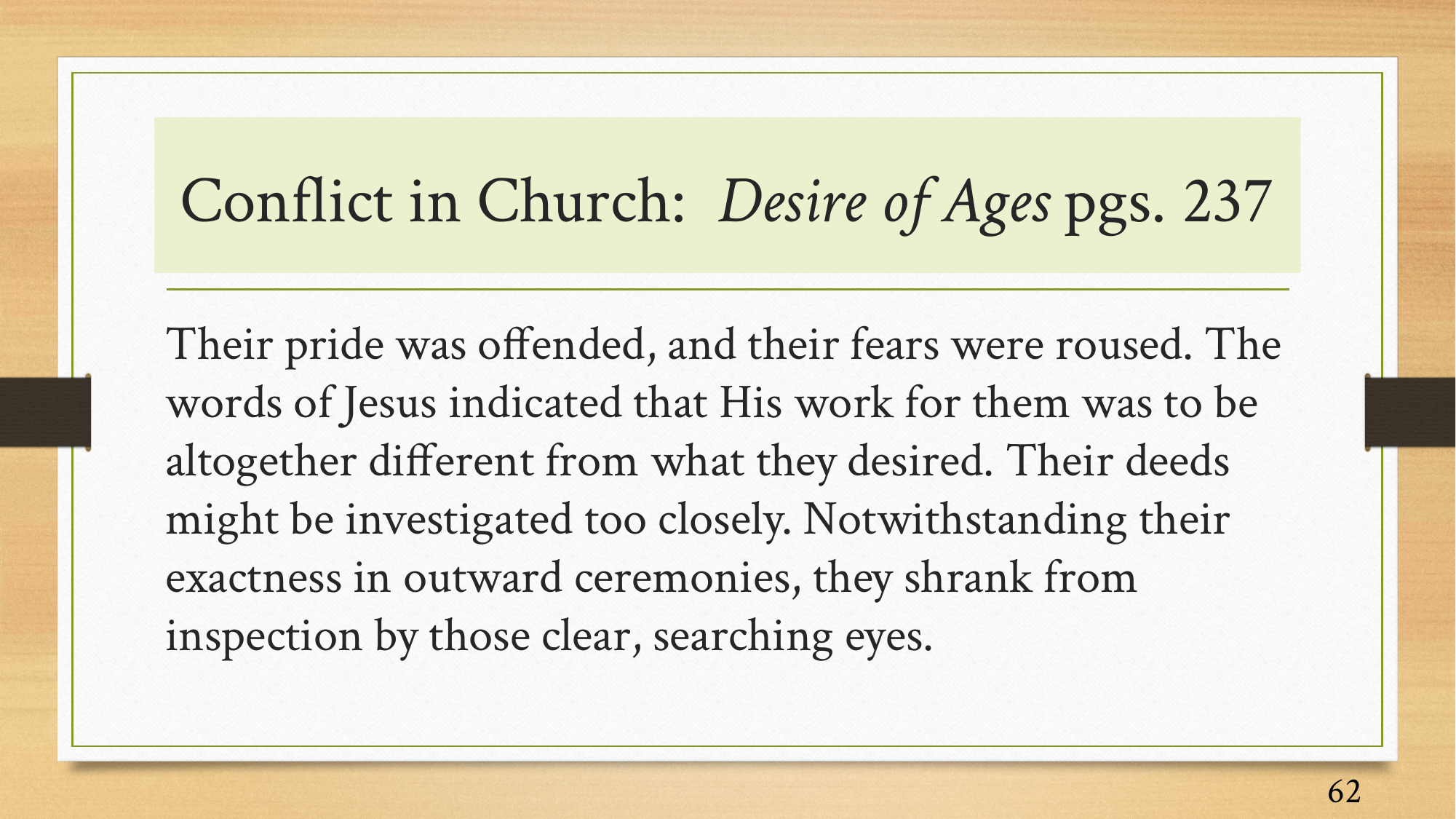

# Conflict in Church:  Desire of Ages pgs. 237
Their pride was offended, and their fears were roused. The words of Jesus indicated that His work for them was to be altogether different from what they desired. Their deeds might be investigated too closely. Notwithstanding their exactness in outward ceremonies, they shrank from inspection by those clear, searching eyes.
62